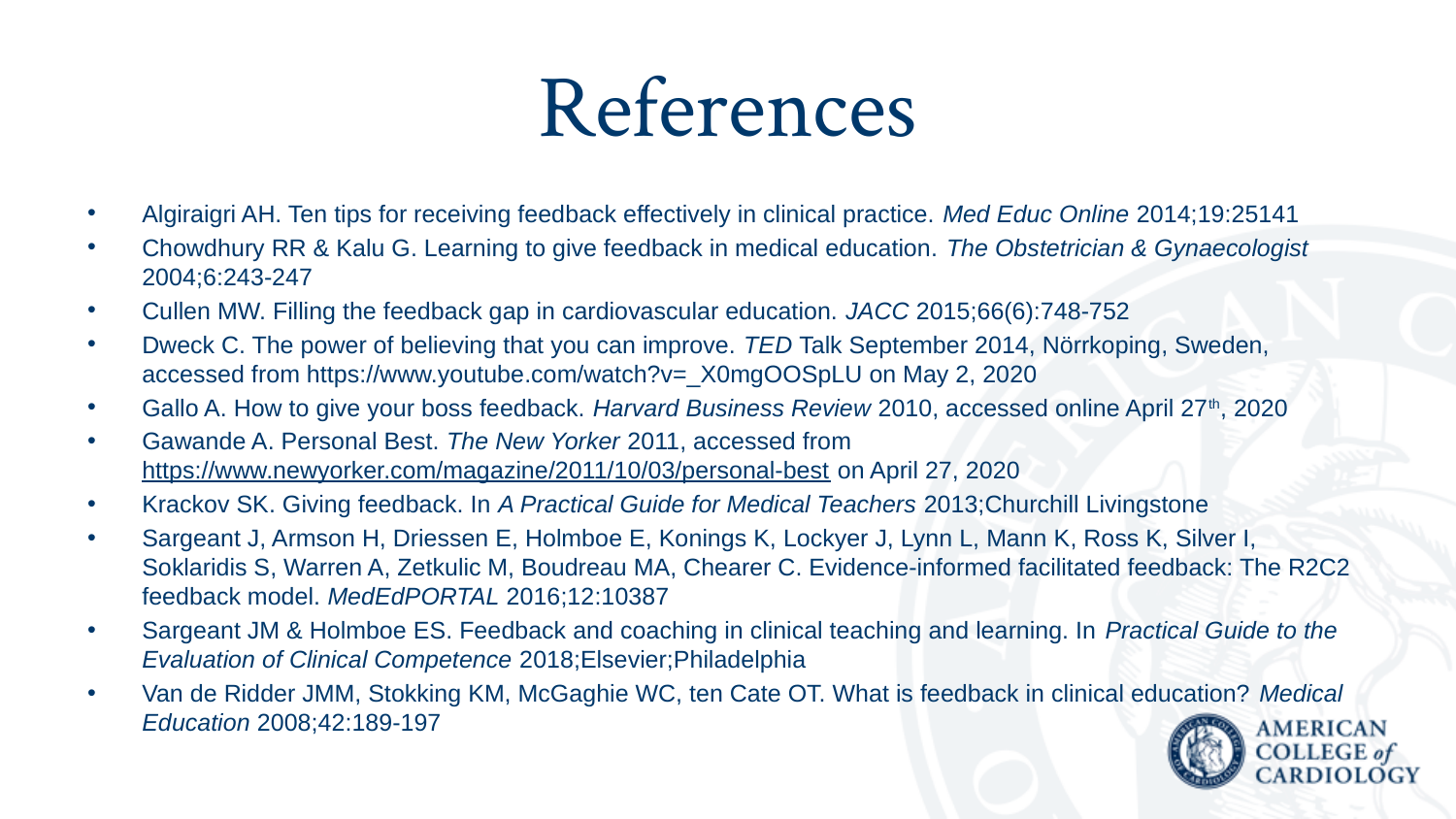

# References
Algiraigri AH. Ten tips for receiving feedback effectively in clinical practice. Med Educ Online 2014;19:25141
Chowdhury RR & Kalu G. Learning to give feedback in medical education. The Obstetrician & Gynaecologist 2004;6:243-247
Cullen MW. Filling the feedback gap in cardiovascular education. JACC 2015;66(6):748-752
Dweck C. The power of believing that you can improve. TED Talk September 2014, Nörrkoping, Sweden, accessed from https://www.youtube.com/watch?v=_X0mgOOSpLU on May 2, 2020
Gallo A. How to give your boss feedback. Harvard Business Review 2010, accessed online April 27th, 2020
Gawande A. Personal Best. The New Yorker 2011, accessed from https://www.newyorker.com/magazine/2011/10/03/personal-best on April 27, 2020
Krackov SK. Giving feedback. In A Practical Guide for Medical Teachers 2013;Churchill Livingstone
Sargeant J, Armson H, Driessen E, Holmboe E, Konings K, Lockyer J, Lynn L, Mann K, Ross K, Silver I, Soklaridis S, Warren A, Zetkulic M, Boudreau MA, Chearer C. Evidence-informed facilitated feedback: The R2C2 feedback model. MedEdPORTAL 2016;12:10387
Sargeant JM & Holmboe ES. Feedback and coaching in clinical teaching and learning. In Practical Guide to the Evaluation of Clinical Competence 2018;Elsevier;Philadelphia
Van de Ridder JMM, Stokking KM, McGaghie WC, ten Cate OT. What is feedback in clinical education? Medical Education 2008;42:189-197